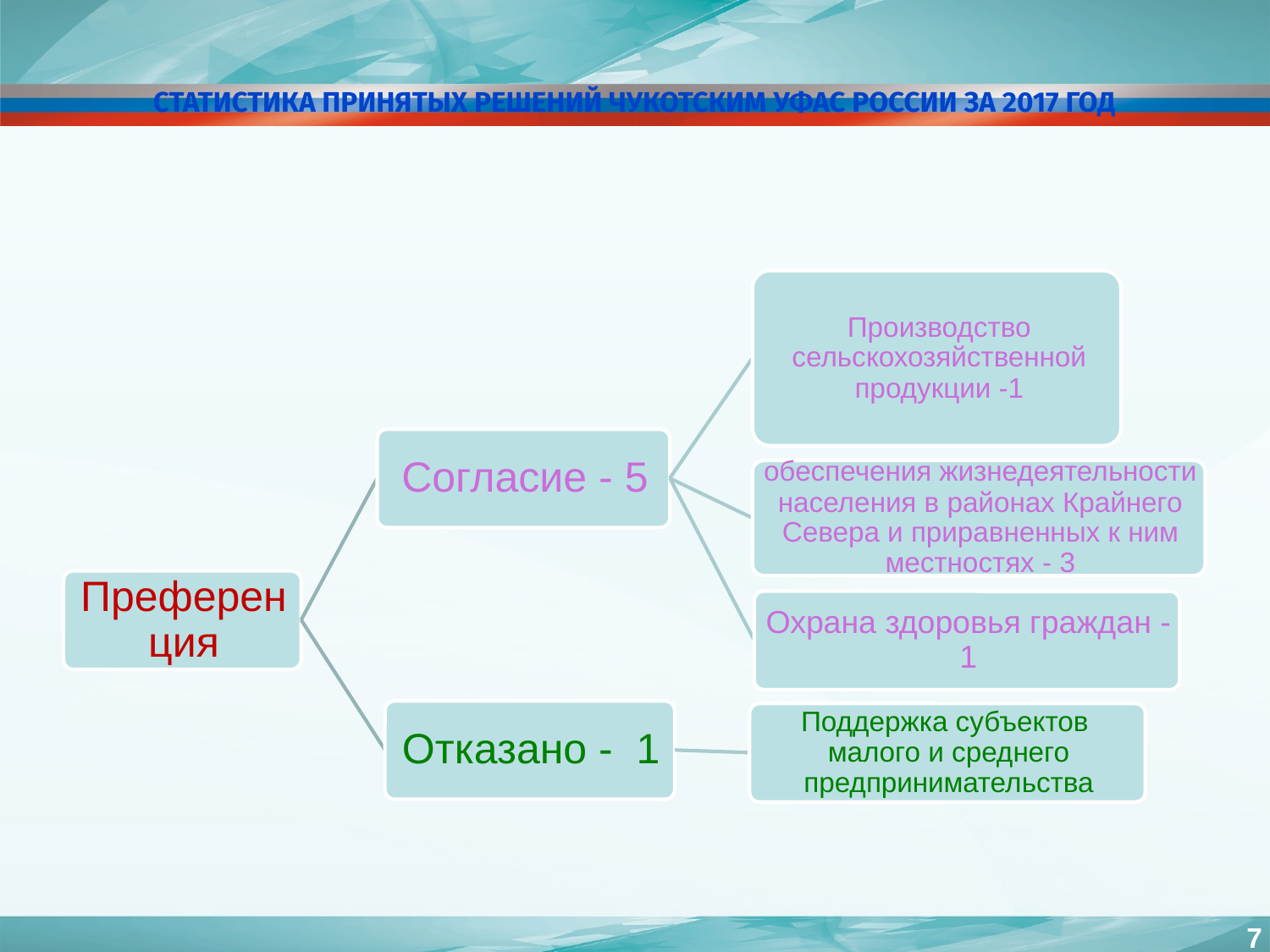

# Статистика принятых решений Чукотским УФАС России за 2017 год
Преференция

Согласие - 5

Производство сельскохозяйственной продукции -1

обеспечения жизнедеятельности населения в районах Крайнего Севера и приравненных к ним местностях - 3

Охрана здоровья граждан - 1

Отказано -  1

Поддержка субъектов  малого и среднего предпринимательства
7